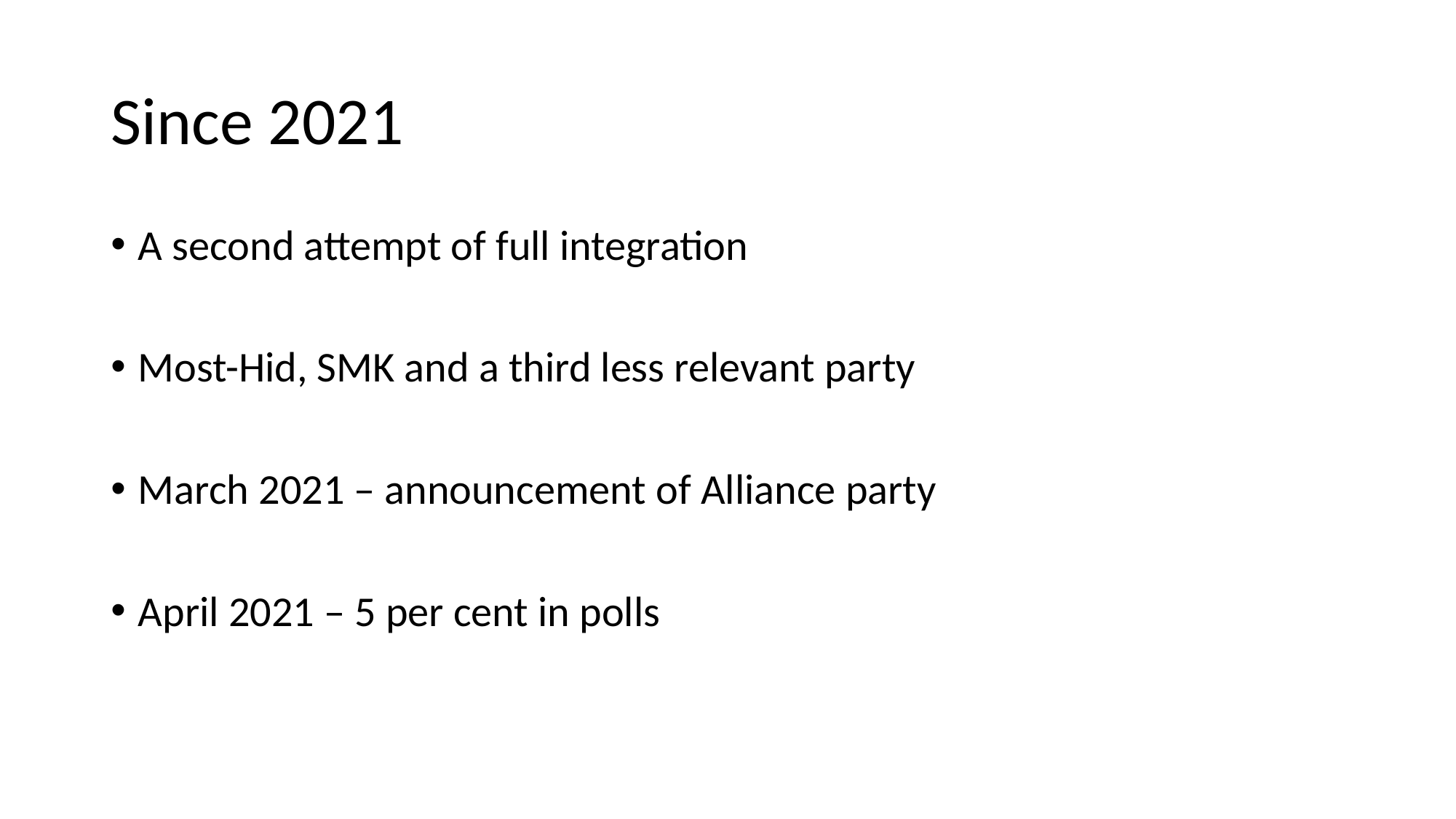

# Since 2021
A second attempt of full integration

Most-Hid, SMK and a third less relevant party

March 2021 – announcement of Alliance party

April 2021 – 5 per cent in polls